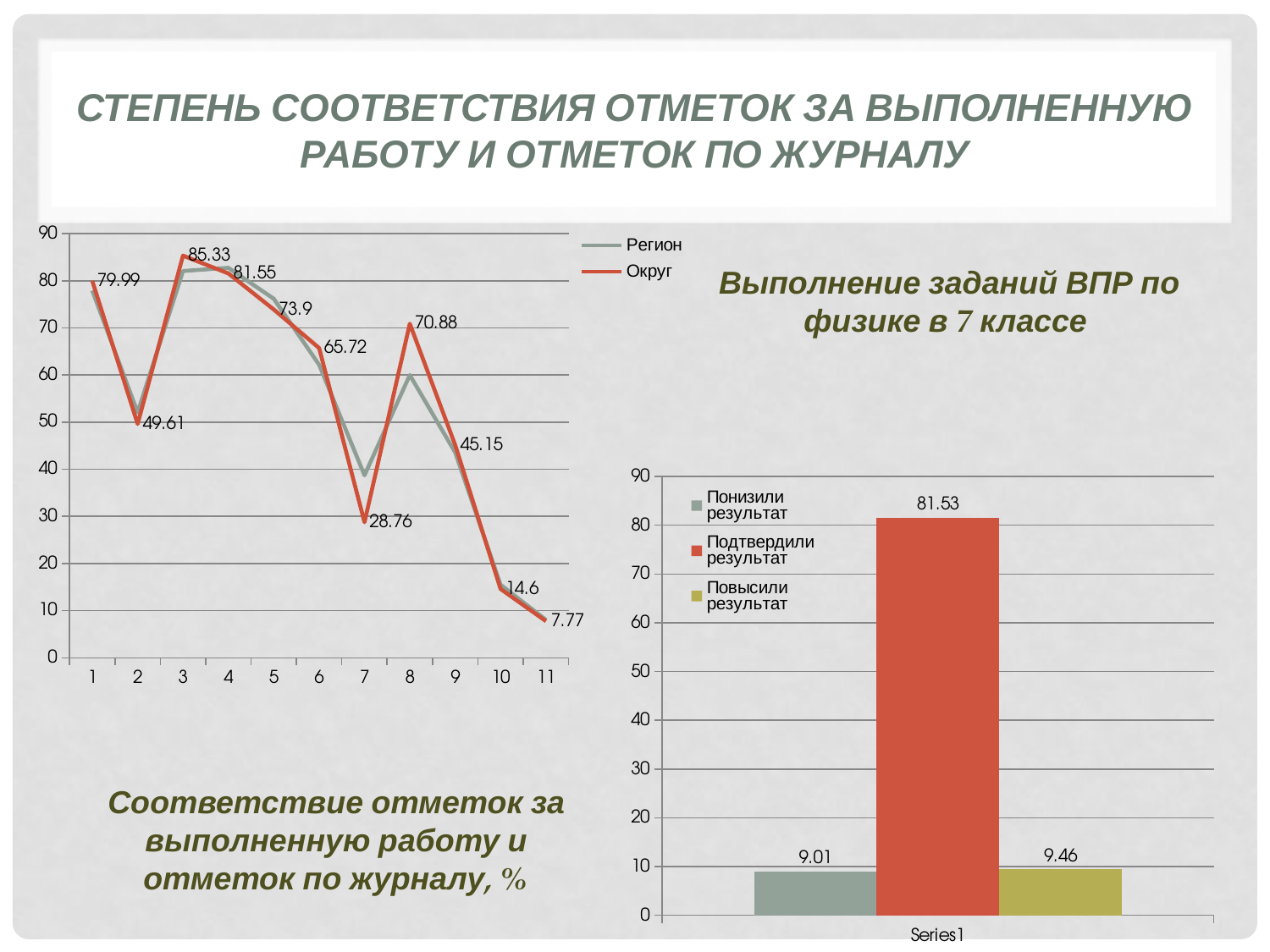

СТЕПЕНЬ СООТВЕТСТВИЯ ОТМЕТОК ЗА ВЫПОЛНЕННУЮ РАБОТУ И ОТМЕТОК ПО ЖУРНАЛУ

### Chart

| Category | Регион | Округ |
|---|---|---|
| 1 | 77.92 | 79.99 |
| 2 | 52.06 | 49.61 |
| 3 | 82.06 | 85.33 |
| 4 | 82.74000000000002 | 81.55 |
| 5 | 76.17999999999998 | 73.9 |
| 6 | 62.16000000000001 | 65.72 |
| 7 | 38.71 | 28.759999999999987 |
| 8 | 59.99 | 70.88 |
| 9 | 43.57 | 45.15 |
| 10 | 15.49 | 14.6 |
| 11 | 8.040000000000001 | 7.770000000000001 |
Выполнение заданий ВПР по физике в 7 классе

### Chart

| Category | Понизили результат | Подтвердили результат | Повысили результат |
|---|---|---|---|
|  | 9.01 | 81.53 | 9.460000000000003 |
Соответствие отметок за выполненную работу и отметок по журналу, %